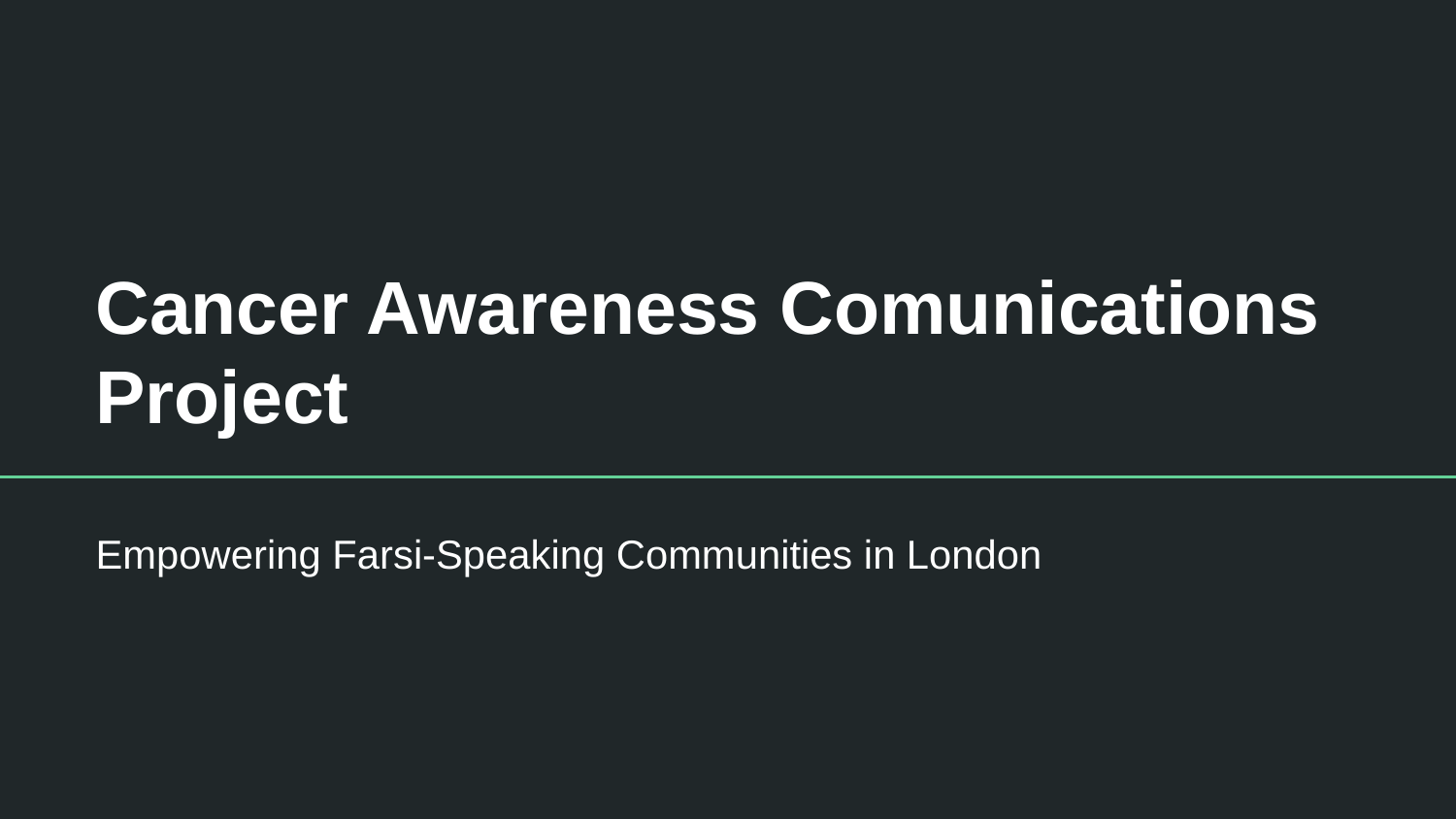

# Cancer Awareness Comunications Project
Empowering Farsi-Speaking Communities in London